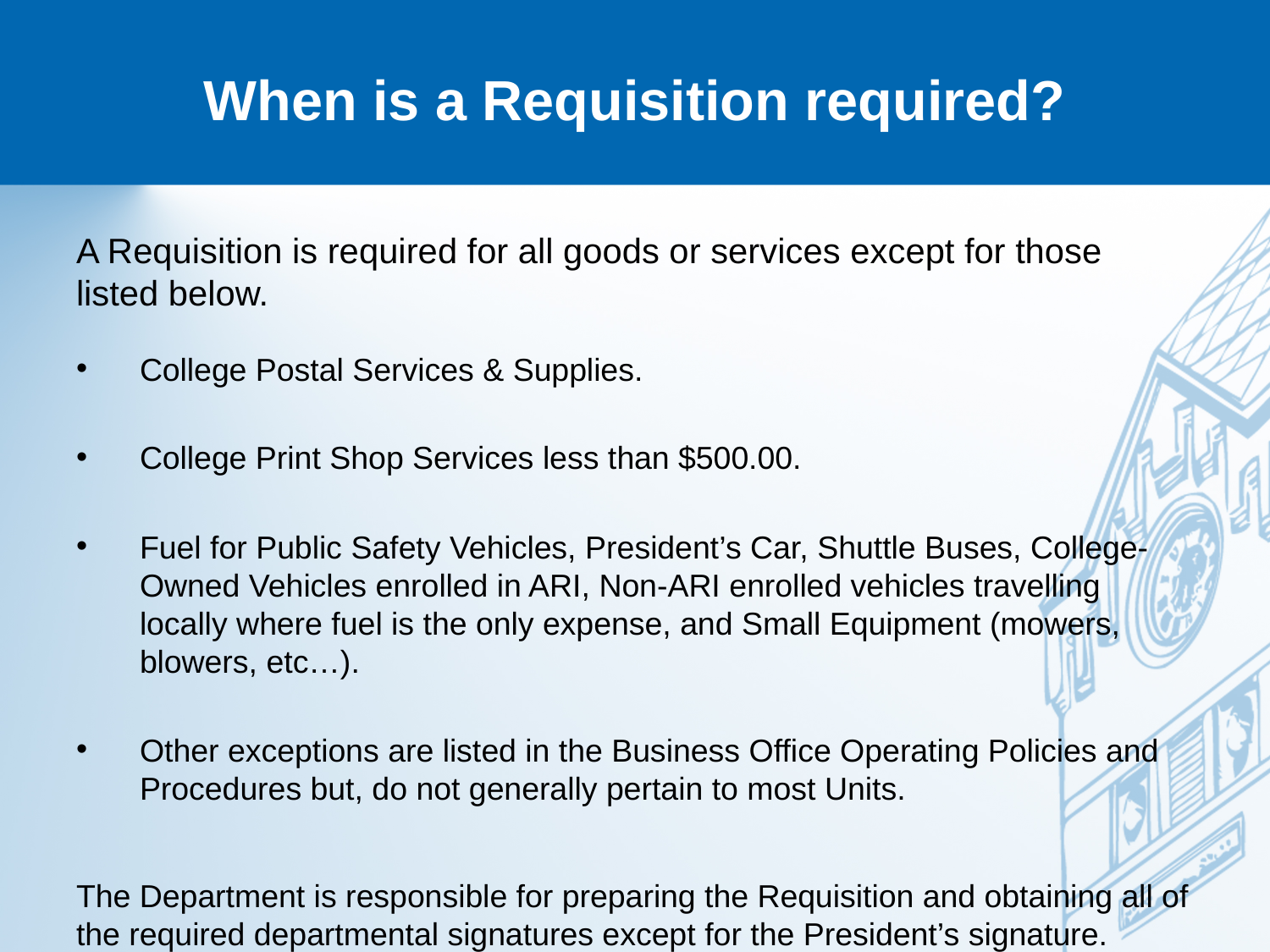

# When is a Requisition required?
A Requisition is required for all goods or services except for those listed below.

College Postal Services & Supplies.

College Print Shop Services less than $500.00.

Fuel for Public Safety Vehicles, President’s Car, Shuttle Buses, College-Owned Vehicles enrolled in ARI, Non-ARI enrolled vehicles travelling locally where fuel is the only expense, and Small Equipment (mowers, blowers, etc…).

Other exceptions are listed in the Business Office Operating Policies and Procedures but, do not generally pertain to most Units.

The Department is responsible for preparing the Requisition and obtaining all of the required departmental signatures except for the President’s signature.